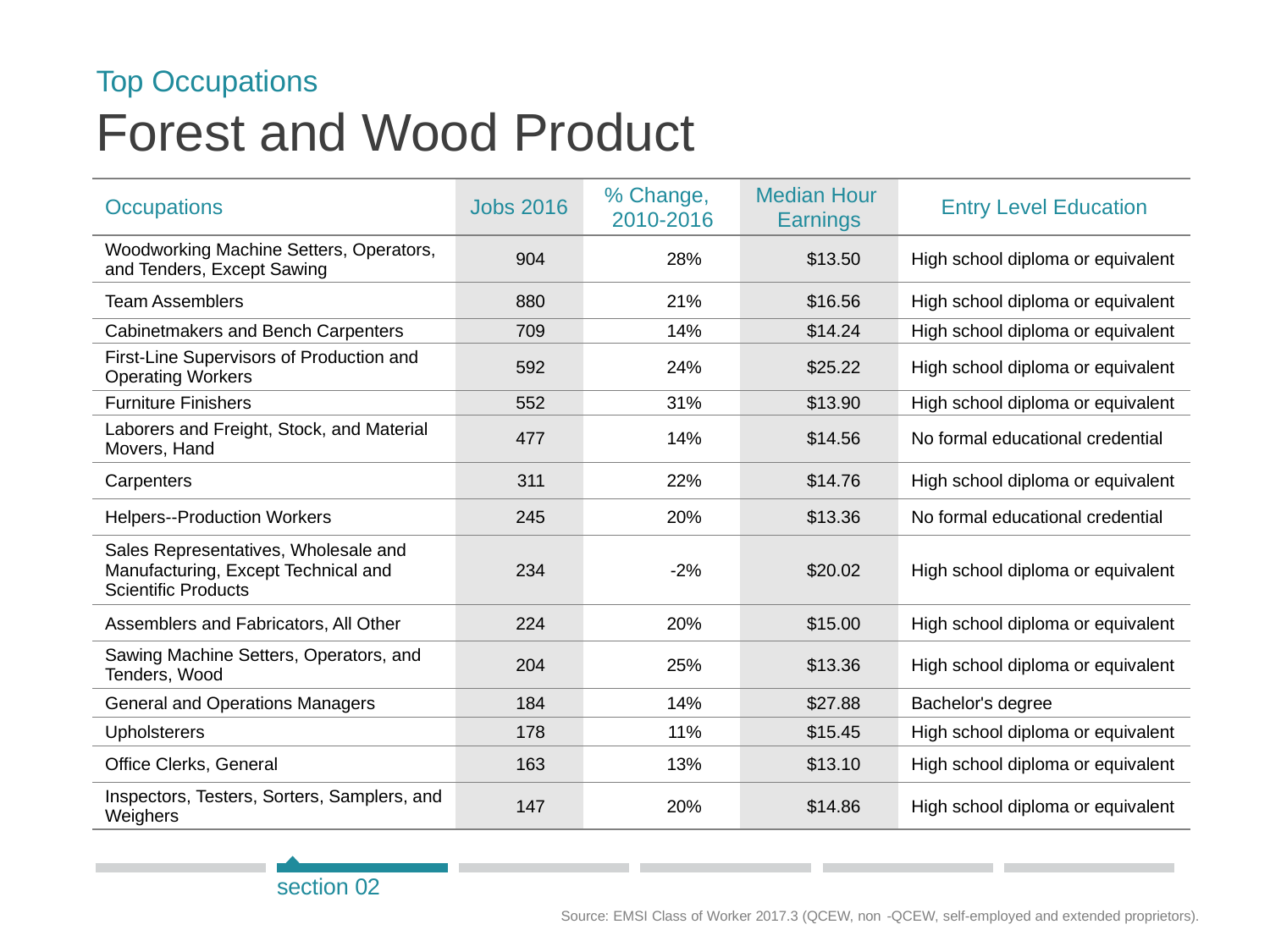

# Top Occupations Forest and Wood Product
| Occupations | Jobs 2016 | % Change, 2010-2016 | Median Hour Earnings | Entry Level Education |
| --- | --- | --- | --- | --- |
| Woodworking Machine Setters, Operators, and Tenders, Except Sawing | 904 | 28% | $13.50 | High school diploma or equivalent |
| Team Assemblers | 880 | 21% | $16.56 | High school diploma or equivalent |
| Cabinetmakers and Bench Carpenters | 709 | 14% | $14.24 | High school diploma or equivalent |
| First-Line Supervisors of Production and Operating Workers | 592 | 24% | $25.22 | High school diploma or equivalent |
| Furniture Finishers | 552 | 31% | $13.90 | High school diploma or equivalent |
| Laborers and Freight, Stock, and Material Movers, Hand | 477 | 14% | $14.56 | No formal educational credential |
| Carpenters | 311 | 22% | $14.76 | High school diploma or equivalent |
| Helpers--Production Workers | 245 | 20% | $13.36 | No formal educational credential |
| Sales Representatives, Wholesale and Manufacturing, Except Technical and Scientific Products | 234 | -2% | $20.02 | High school diploma or equivalent |
| Assemblers and Fabricators, All Other | 224 | 20% | $15.00 | High school diploma or equivalent |
| Sawing Machine Setters, Operators, and Tenders, Wood | 204 | 25% | $13.36 | High school diploma or equivalent |
| General and Operations Managers | 184 | 14% | $27.88 | Bachelor's degree |
| Upholsterers | 178 | 11% | $15.45 | High school diploma or equivalent |
| Office Clerks, General | 163 | 13% | $13.10 | High school diploma or equivalent |
| Inspectors, Testers, Sorters, Samplers, and Weighers | 147 | 20% | $14.86 | High school diploma or equivalent |

section 02
Source: EMSI Class of Worker 2017.3 (QCEW, non -QCEW, self-employed and extended proprietors).